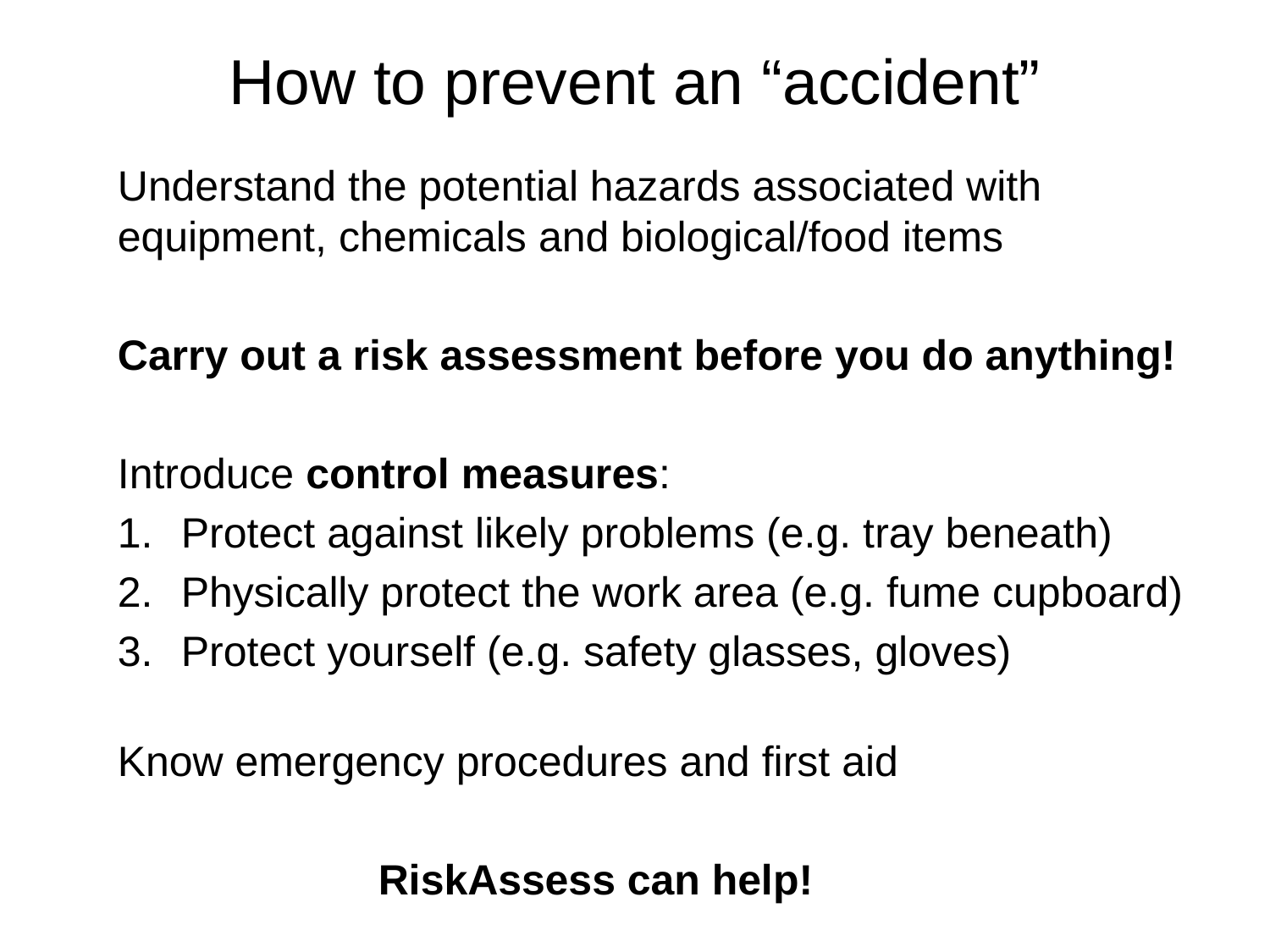

# How to prevent an “accident”
Understand the potential hazards associated with equipment, chemicals and biological/food items

Carry out a risk assessment before you do anything!

Introduce control measures:
Protect against likely problems (e.g. tray beneath)
Physically protect the work area (e.g. fume cupboard)
Protect yourself (e.g. safety glasses, gloves)
Know emergency procedures and first aid

                      RiskAssess can help!